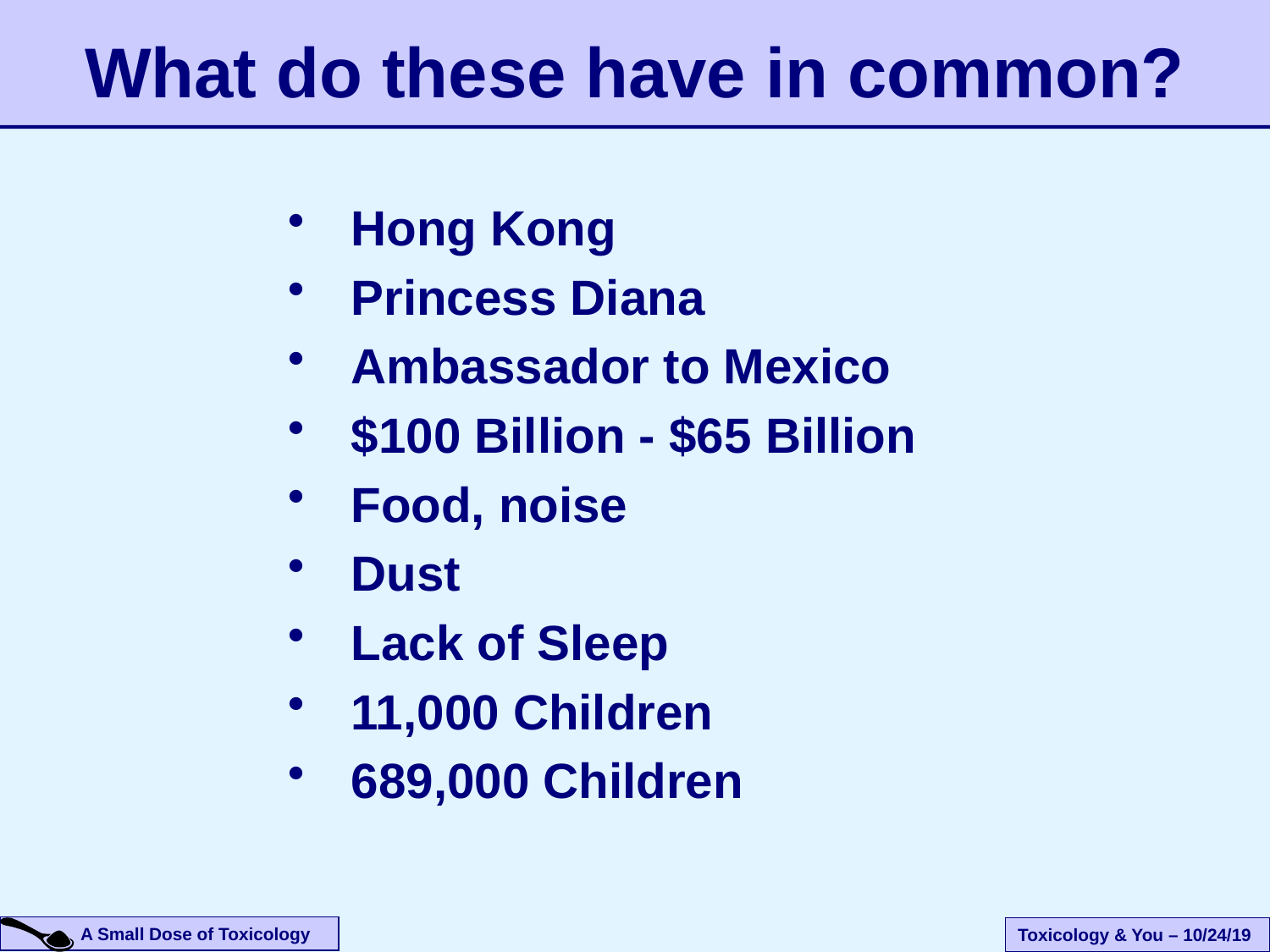

What do these have in common?
Hong Kong
Princess Diana
Ambassador to Mexico
$100 Billion - $65 Billion
Food, noise
Dust
Lack of Sleep
11,000 Children
689,000 Children